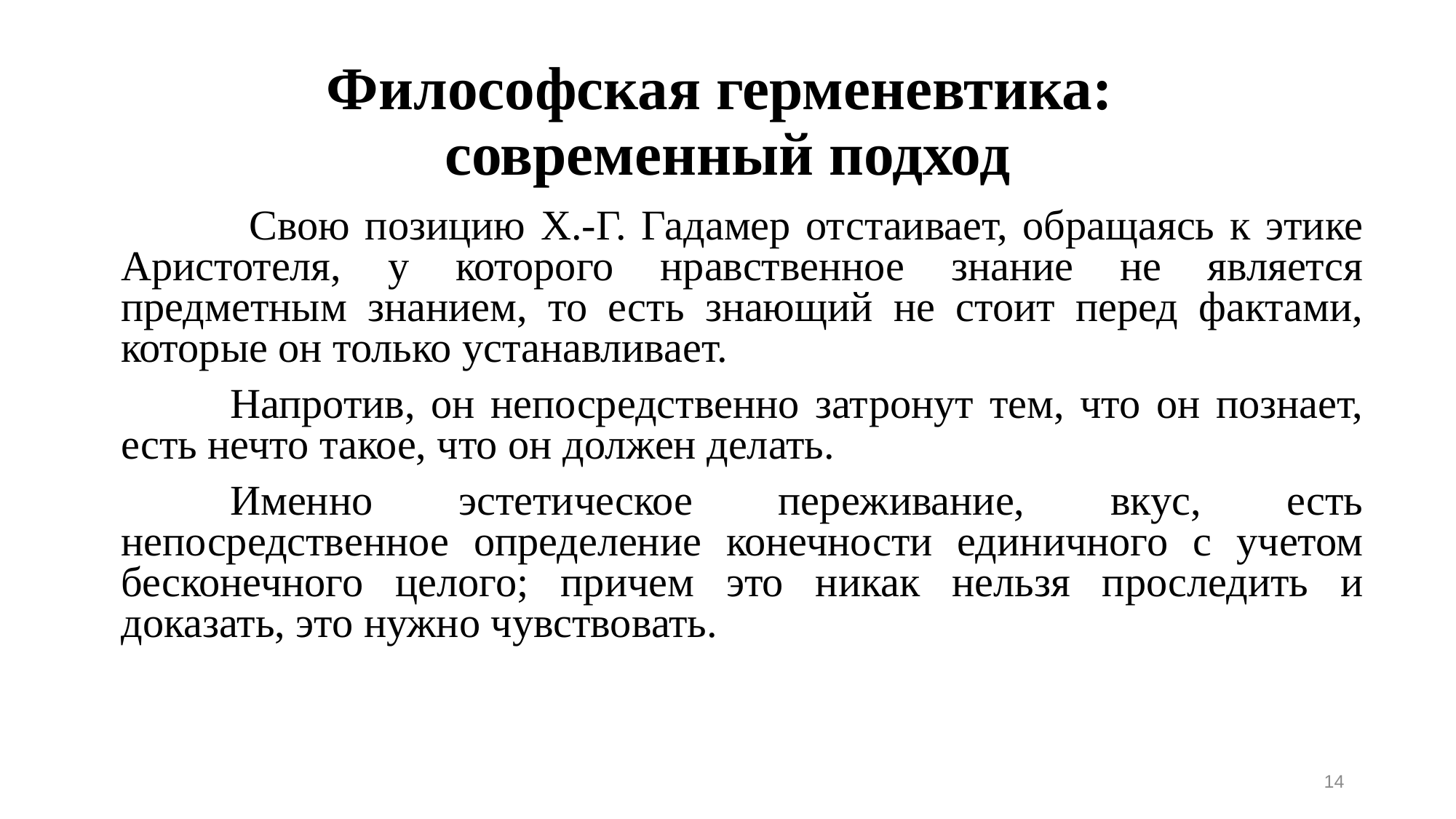

# Философская герменевтика: современный подход
    	Свою позицию Х.-Г. Гадамер отстаивает, обращаясь к этике Аристотеля, у которого нравственное знание не является предметным знанием, то есть знающий не стоит перед фактами, которые он только устанавливает.
		Напротив, он непосредственно затронут тем, что он познает, есть нечто такое, что он должен делать.
		Именно эстетическое переживание, вкус, есть непосредственное определение конечности единичного с учетом бесконечного целого; причем это никак нельзя проследить и доказать, это нужно чувствовать.
14